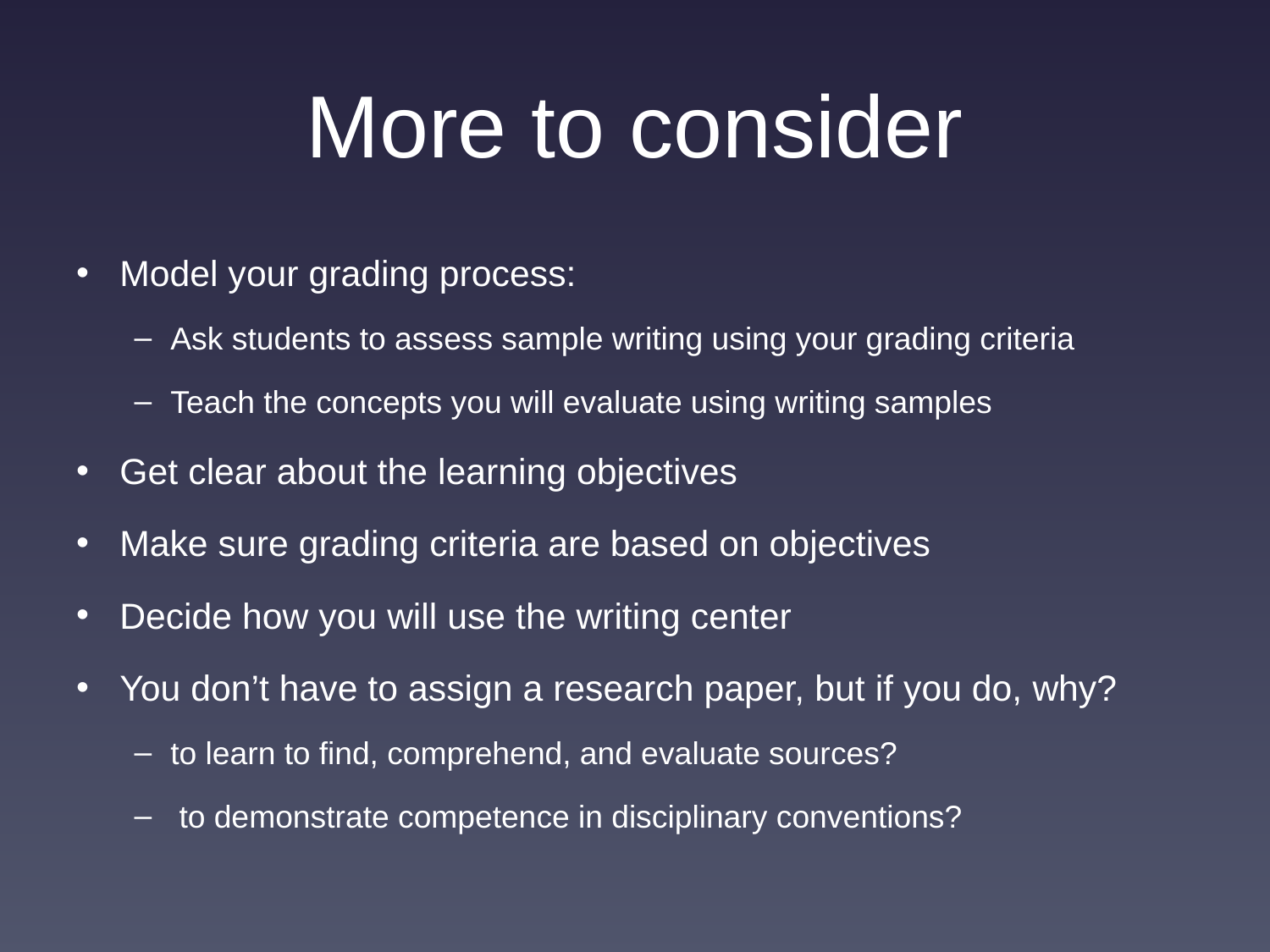

# More to consider
Model your grading process:
Ask students to assess sample writing using your grading criteria
Teach the concepts you will evaluate using writing samples
Get clear about the learning objectives
Make sure grading criteria are based on objectives
Decide how you will use the writing center
You don’t have to assign a research paper, but if you do, why?
to learn to find, comprehend, and evaluate sources?
 to demonstrate competence in disciplinary conventions?